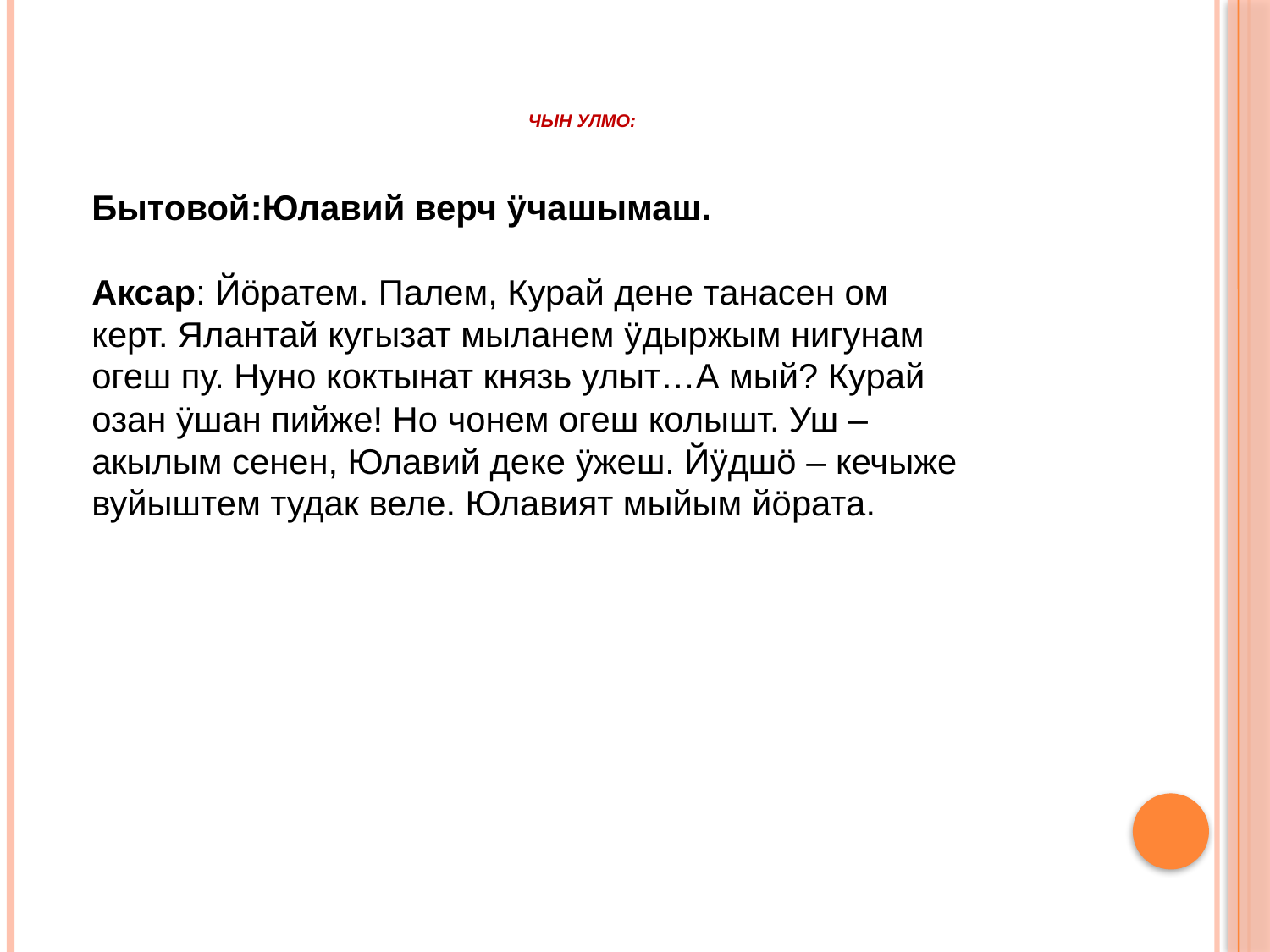

# Чын улмо:
Бытовой:Юлавий верч ÿчашымаш.

Аксар: Йöратем. Палем, Курай дене танасен ом керт. Ялантай кугызат мыланем ÿдыржым нигунам огеш пу. Нуно коктынат князь улыт…А мый? Курай озан ÿшан пийже! Но чонем огеш колышт. Уш – акылым сенен, Юлавий деке ÿжеш. Йÿдшö – кечыже вуйыштем тудак веле. Юлавият мыйым йöрата.